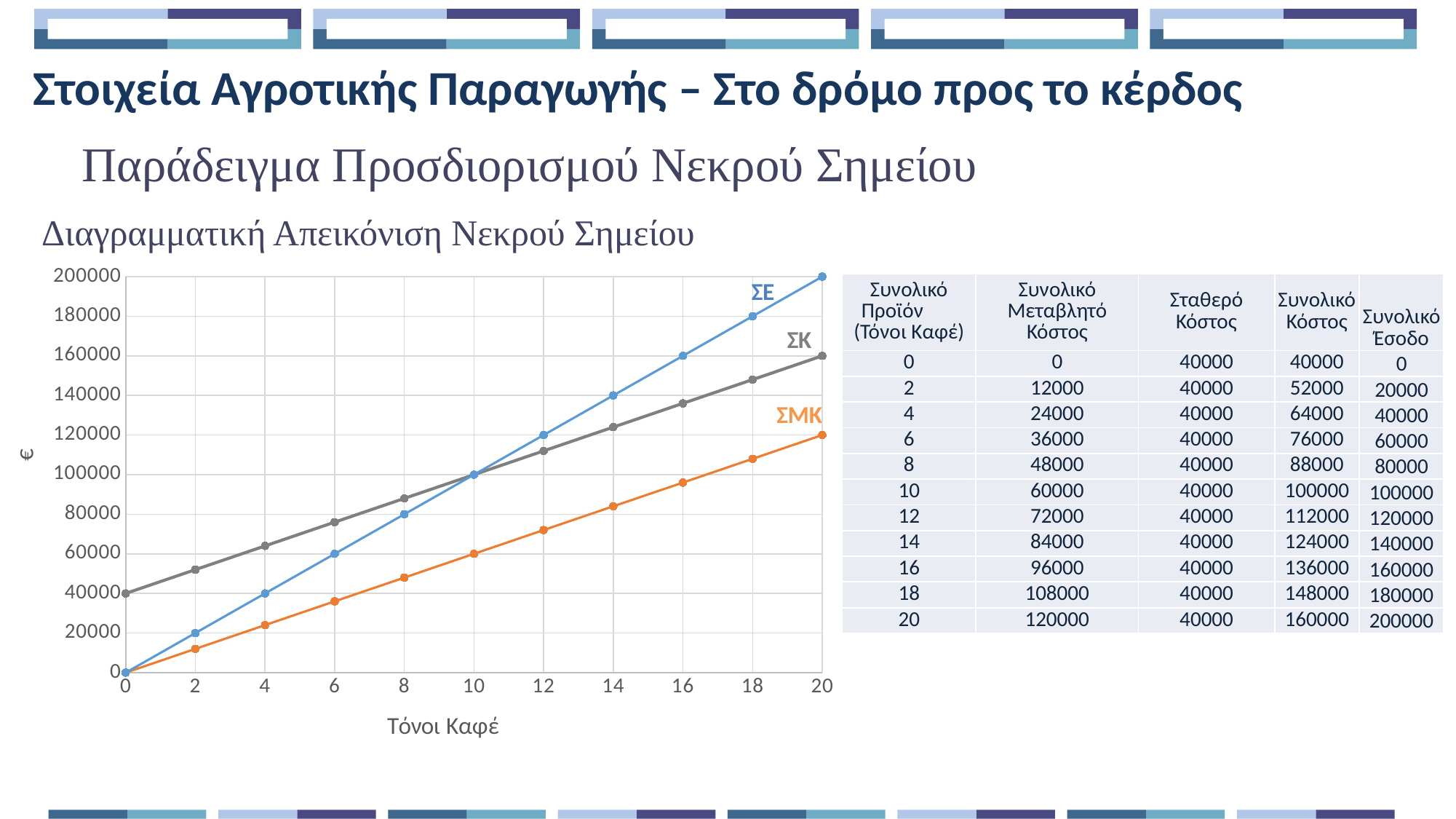

Στοιχεία Αγροτικής Παραγωγής – Στο δρόμο προς το κέρδος
Παράδειγμα Προσδιορισμού Νεκρού Σημείου
Διαγραμματική Απεικόνιση Νεκρού Σημείου

### Chart

| Category |  |  |  |
|---|---|---|---|
ΣΕ
| Συνολικό Προϊόν (Τόνοι Καφέ) | Συνολικό Μεταβλητό Κόστος | Σταθερό Κόστος | Συνολικό Κόστος | Συνολικό Έσοδο |
| --- | --- | --- | --- | --- |
| 0 | 0 | 40000 | 40000 | 0 |
| 2 | 12000 | 40000 | 52000 | 20000 |
| 4 | 24000 | 40000 | 64000 | 40000 |
| 6 | 36000 | 40000 | 76000 | 60000 |
| 8 | 48000 | 40000 | 88000 | 80000 |
| 10 | 60000 | 40000 | 100000 | 100000 |
| 12 | 72000 | 40000 | 112000 | 120000 |
| 14 | 84000 | 40000 | 124000 | 140000 |
| 16 | 96000 | 40000 | 136000 | 160000 |
| 18 | 108000 | 40000 | 148000 | 180000 |
| 20 | 120000 | 40000 | 160000 | 200000 |
ΣΚ
ΣΜΚ